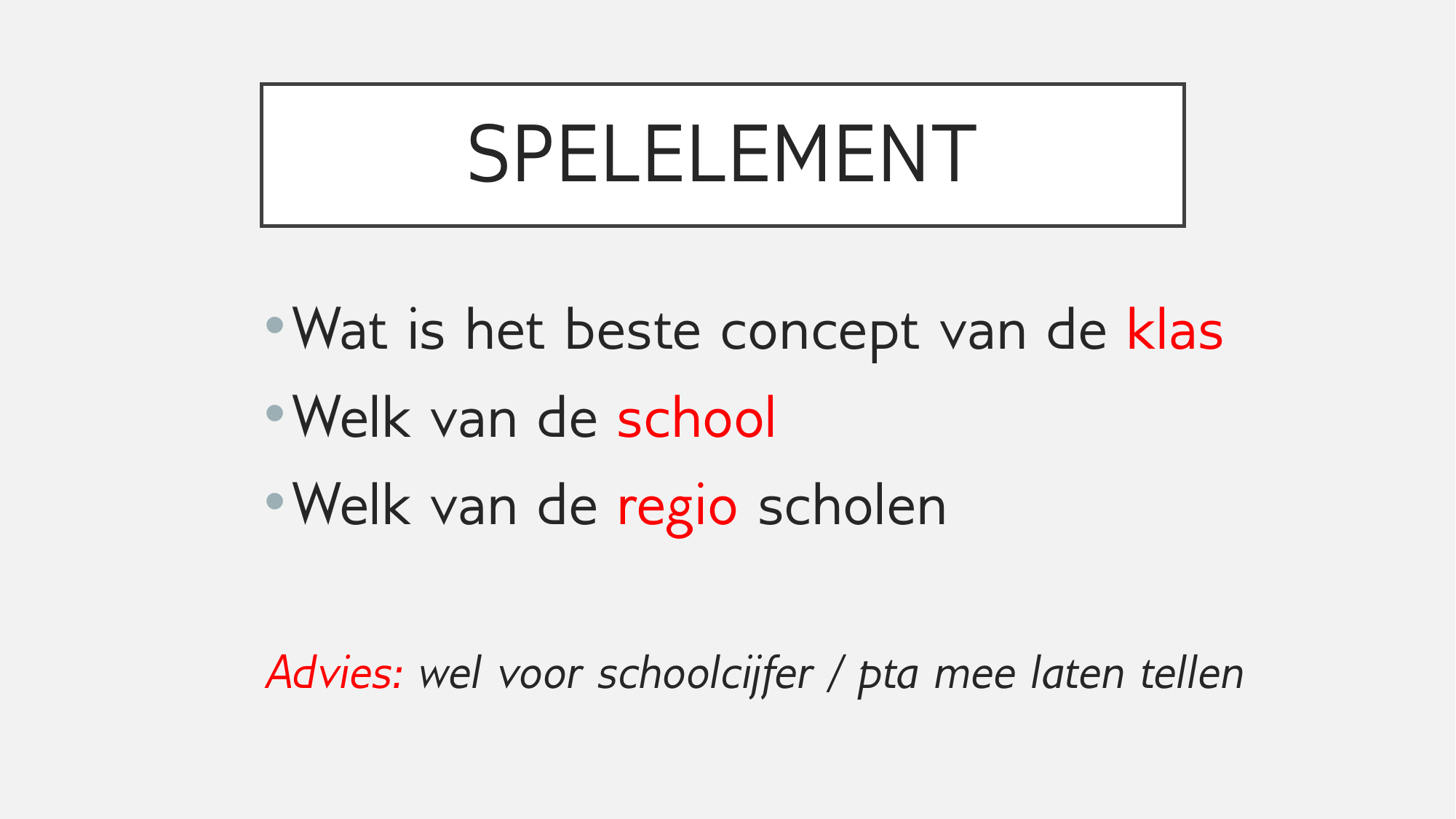

# spelelement
Wat is het beste concept van de klas
Welk van de school
Welk van de regio scholen

Advies: wel voor schoolcijfer / pta mee laten tellen